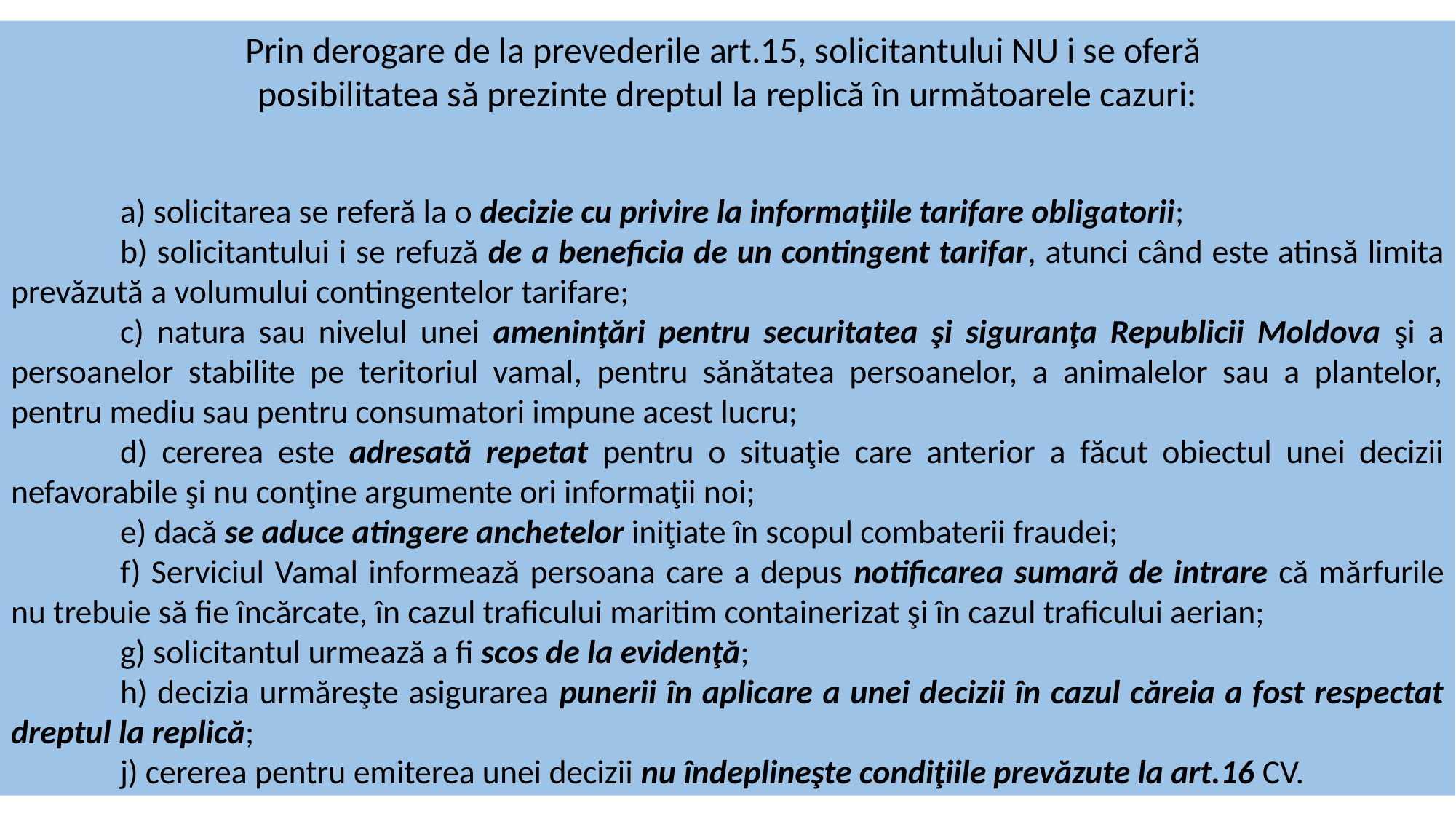

# Prin derogare de la prevederile art.15, solicitantului NU i se oferă posibilitatea să prezinte dreptul la replică în următoarele cazuri:

	a) solicitarea se referă la o decizie cu privire la informaţiile tarifare obligatorii;
	b) solicitantului i se refuză de a beneficia de un contingent tarifar, atunci când este atinsă limita prevăzută a volumului contingentelor tarifare;
	c) natura sau nivelul unei ameninţări pentru securitatea şi siguranţa Republicii Moldova şi a persoanelor stabilite pe teritoriul vamal, pentru sănătatea persoanelor, a animalelor sau a plantelor, pentru mediu sau pentru consumatori impune acest lucru;
	d) cererea este adresată repetat pentru o situaţie care anterior a făcut obiectul unei decizii nefavorabile şi nu conţine argumente ori informaţii noi;
	e) dacă se aduce atingere anchetelor iniţiate în scopul combaterii fraudei;
	f) Serviciul Vamal informează persoana care a depus notificarea sumară de intrare că mărfurile nu trebuie să fie încărcate, în cazul traficului maritim containerizat şi în cazul traficului aerian;
	g) solicitantul urmează a fi scos de la evidenţă;
	h) decizia urmăreşte asigurarea punerii în aplicare a unei decizii în cazul căreia a fost respectat dreptul la replică;
	j) cererea pentru emiterea unei decizii nu îndeplineşte condiţiile prevăzute la art.16 CV.